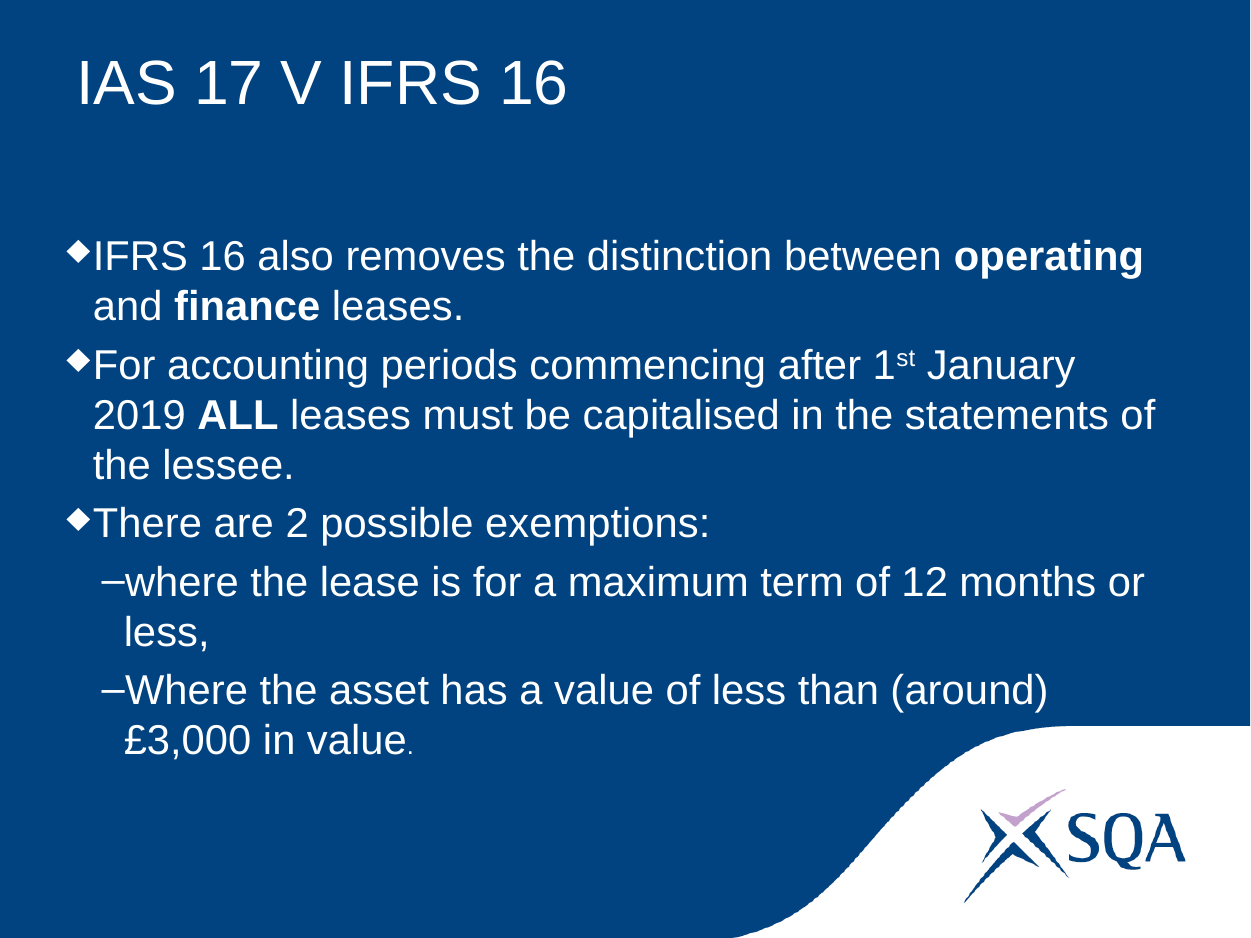

# IAS 17 V IFRS 16
IFRS 16 also removes the distinction between operating and finance leases.
For accounting periods commencing after 1st January 2019 ALL leases must be capitalised in the statements of the lessee.
There are 2 possible exemptions:
where the lease is for a maximum term of 12 months or less,
Where the asset has a value of less than (around) £3,000 in value.